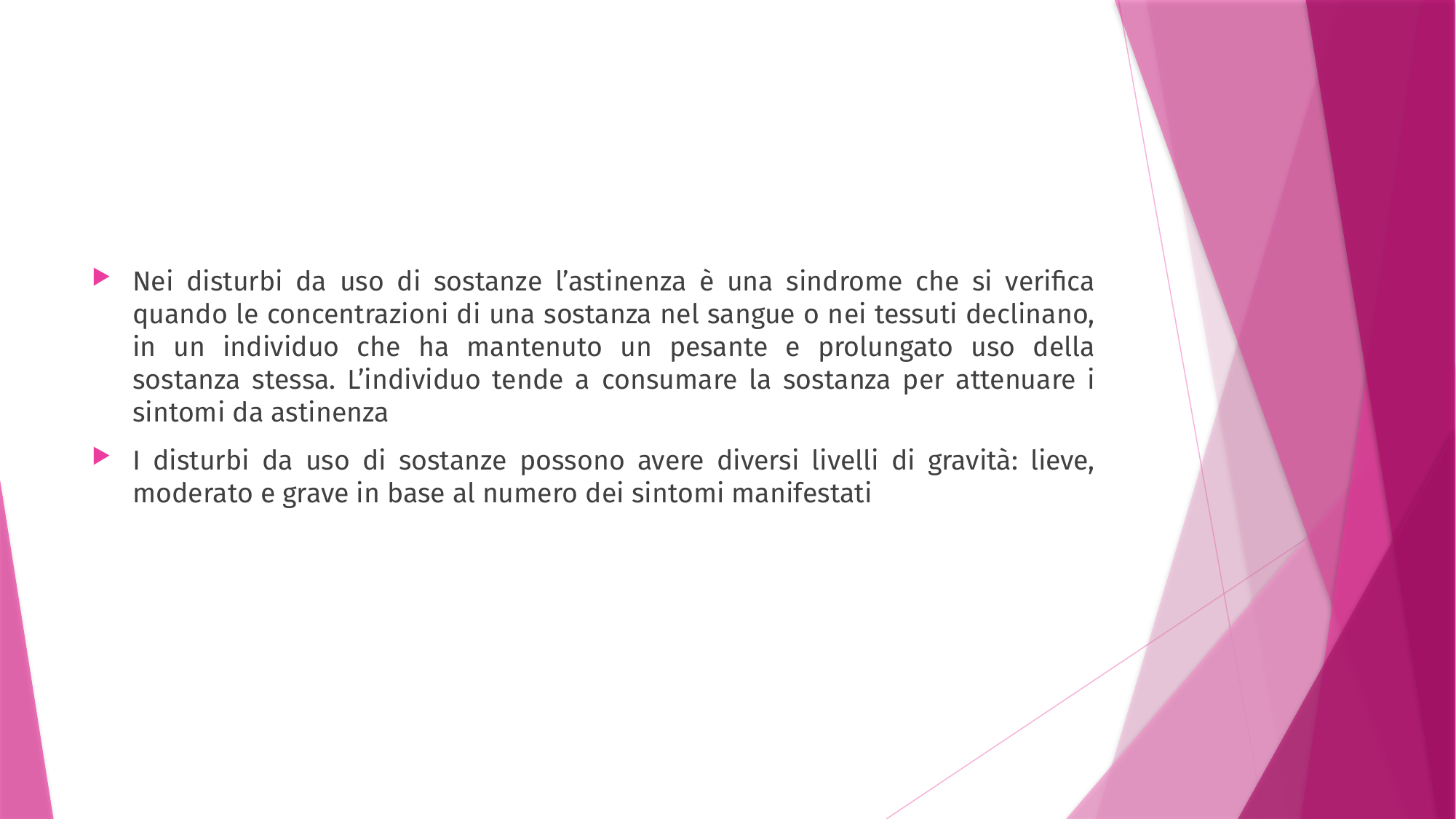

#
Nei disturbi da uso di sostanze l’astinenza è una sindrome che si verifica quando le concentrazioni di una sostanza nel sangue o nei tessuti declinano, in un individuo che ha mantenuto un pesante e prolungato uso della sostanza stessa. L’individuo tende a consumare la sostanza per attenuare i sintomi da astinenza
I disturbi da uso di sostanze possono avere diversi livelli di gravità: lieve, moderato e grave in base al numero dei sintomi manifestati